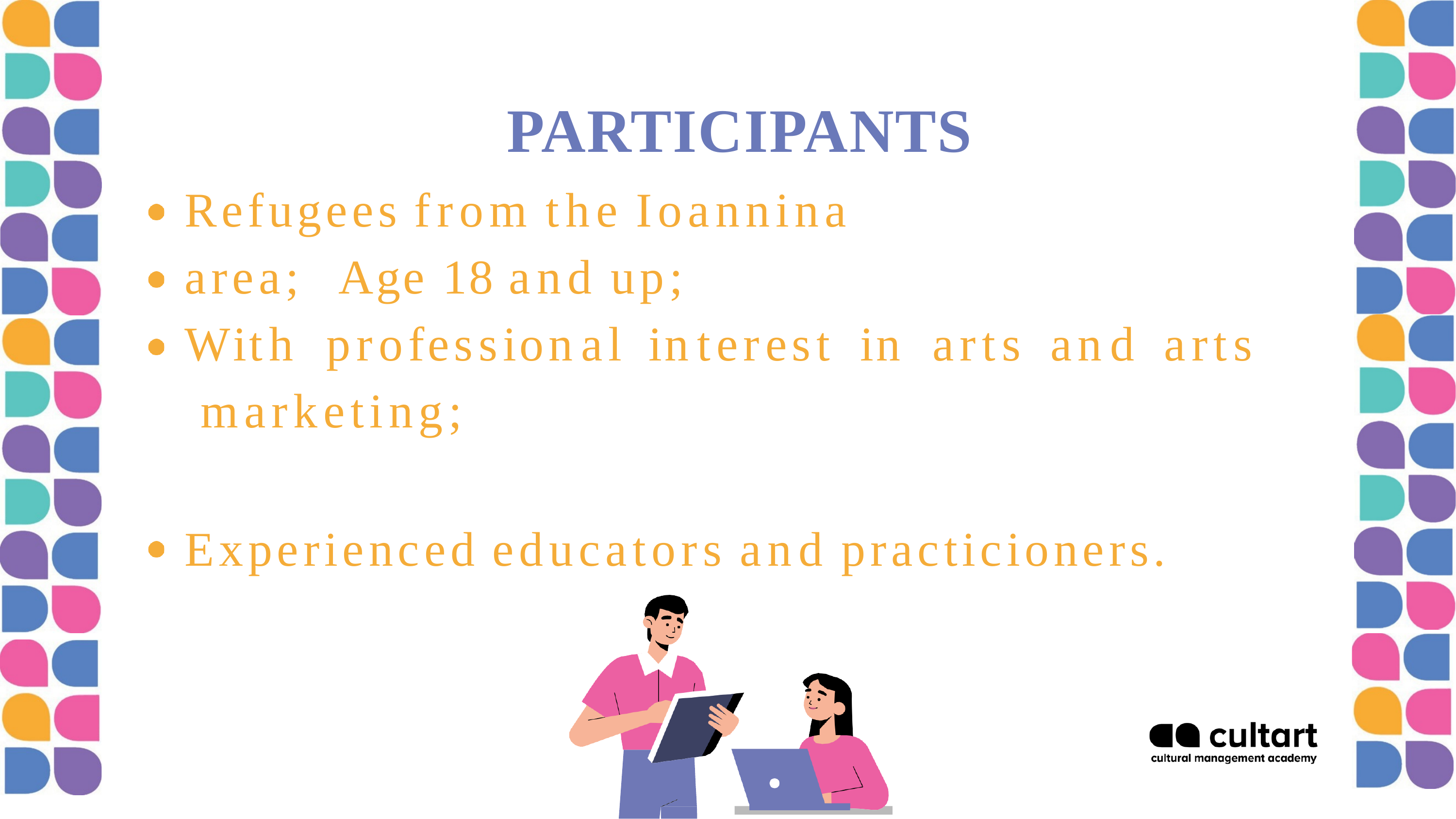

# PARTICIPANTS
Refugees from the Ioannina area;  Age 18 and up;
With	professional	interest	in	arts	and	arts  marketing;

Experienced educators and practicioners.